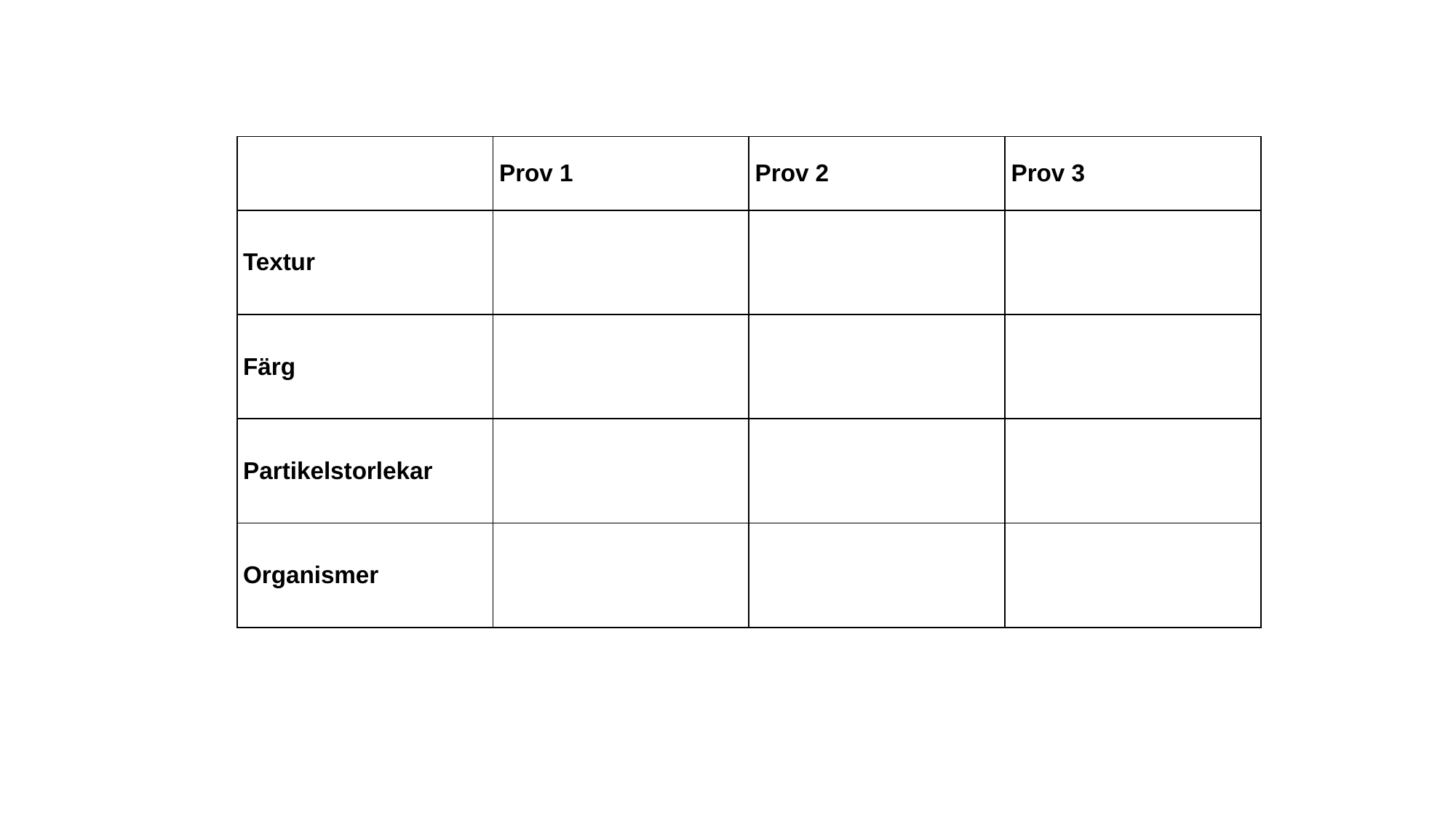

|  | Prov 1 | Prov 2 | Prov 3 |
| --- | --- | --- | --- |
| Textur |  |  |  |
| Färg |  |  |  |
| Partikelstorlekar |  |  |  |
| Organismer |  |  |  |